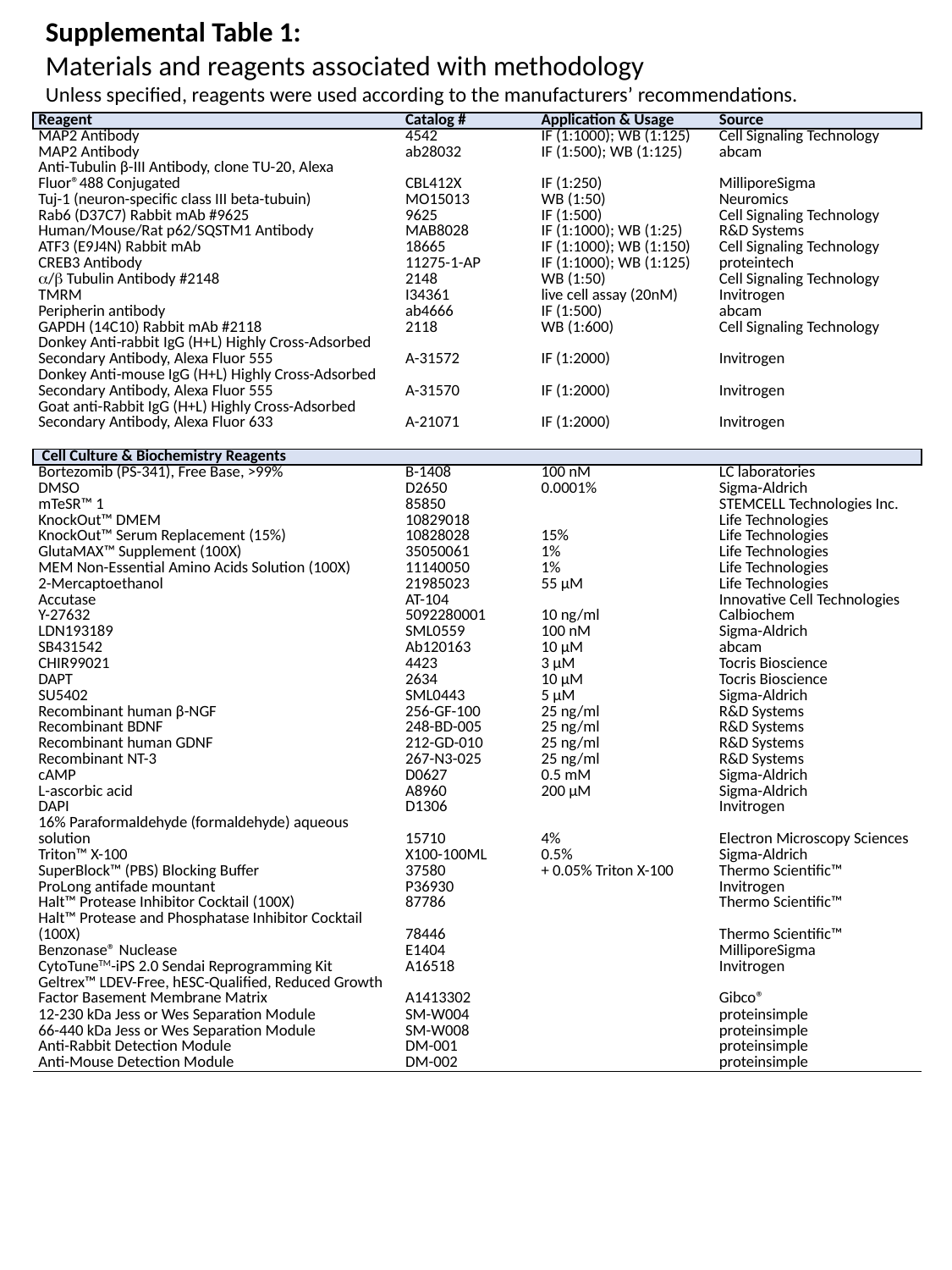

Supplemental Table 1:
Materials and reagents associated with methodology
Unless specified, reagents were used according to the manufacturers’ recommendations.
| Reagent | Catalog # | Application & Usage | Source |
| --- | --- | --- | --- |
| MAP2 Antibody | 4542 | IF (1:1000); WB (1:125) | Cell Signaling Technology |
| MAP2 Antibody | ab28032 | IF (1:500); WB (1:125) | abcam |
| Anti-Tubulin β-III Antibody, clone TU-20, Alexa Fluor®488 Conjugated | CBL412X | IF (1:250) | MilliporeSigma |
| Tuj-1 (neuron-specific class III beta-tubuin) | MO15013 | WB (1:50) | Neuromics |
| Rab6 (D37C7) Rabbit mAb #9625 | 9625 | IF (1:500) | Cell Signaling Technology |
| Human/Mouse/Rat p62/SQSTM1 Antibody | MAB8028 | IF (1:1000); WB (1:25) | R&D Systems |
| ATF3 (E9J4N) Rabbit mAb | 18665 | IF (1:1000); WB (1:150) | Cell Signaling Technology |
| CREB3 Antibody | 11275-1-AP | IF (1:1000); WB (1:125) | proteintech |
| α/β Tubulin Antibody #2148 | 2148 | WB (1:50) | Cell Signaling Technology |
| TMRM | I34361 | live cell assay (20nM) | Invitrogen |
| Peripherin antibody | ab4666 | IF (1:500) | abcam |
| GAPDH (14C10) Rabbit mAb #2118 | 2118 | WB (1:600) | Cell Signaling Technology |
| Donkey Anti-rabbit IgG (H+L) Highly Cross-Adsorbed Secondary Antibody, Alexa Fluor 555 | A-31572 | IF (1:2000) | Invitrogen |
| Donkey Anti-mouse IgG (H+L) Highly Cross-Adsorbed Secondary Antibody, Alexa Fluor 555 | A-31570 | IF (1:2000) | Invitrogen |
| Goat anti-Rabbit IgG (H+L) Highly Cross-Adsorbed Secondary Antibody, Alexa Fluor 633 | A-21071 | IF (1:2000) | Invitrogen |
| Cell Culture & Biochemistry Reagents |  |  |  |
| Bortezomib (PS-341), Free Base, >99% | B-1408 | 100 nM | LC laboratories |
| DMSO | D2650 | 0.0001% | Sigma-Aldrich |
| mTeSR™ 1 | 85850 |  | STEMCELL Technologies Inc. |
| KnockOut™ DMEM | 10829018 |  | Life Technologies |
| KnockOut™ Serum Replacement (15%) | 10828028 | 15% | Life Technologies |
| GlutaMAX™ Supplement (100X) | 35050061 | 1% | Life Technologies |
| MEM Non-Essential Amino Acids Solution (100X) | 11140050 | 1% | Life Technologies |
| 2-Mercaptoethanol | 21985023 | 55 μM | Life Technologies |
| Accutase | AT-104 |  | Innovative Cell Technologies |
| Y-27632 | 5092280001 | 10 ng/ml | Calbiochem |
| LDN193189 | SML0559 | 100 nM | Sigma-Aldrich |
| SB431542 | Ab120163 | 10 μM | abcam |
| CHIR99021 | 4423 | 3 μM | Tocris Bioscience |
| DAPT | 2634 | 10 μM | Tocris Bioscience |
| SU5402 | SML0443 | 5 μM | Sigma-Aldrich |
| Recombinant human β-NGF | 256-GF-100 | 25 ng/ml | R&D Systems |
| Recombinant BDNF | 248-BD-005 | 25 ng/ml | R&D Systems |
| Recombinant human GDNF | 212-GD-010 | 25 ng/ml | R&D Systems |
| Recombinant NT-3 | 267-N3-025 | 25 ng/ml | R&D Systems |
| cAMP | D0627 | 0.5 mM | Sigma-Aldrich |
| L-ascorbic acid | A8960 | 200 μM | Sigma-Aldrich |
| DAPI | D1306 |  | Invitrogen |
| 16% Paraformaldehyde (formaldehyde) aqueous solution | 15710 | 4% | Electron Microscopy Sciences |
| Triton™ X-100 | X100-100ML | 0.5% | Sigma-Aldrich |
| SuperBlock™ (PBS) Blocking Buffer | 37580 | + 0.05% Triton X-100 | Thermo Scientific™ |
| ProLong antifade mountant | P36930 |  | Invitrogen |
| Halt™ Protease Inhibitor Cocktail (100X) | 87786 |  | Thermo Scientific™ |
| Halt™ Protease and Phosphatase Inhibitor Cocktail (100X) | 78446 |  | Thermo Scientific™ |
| Benzonase® Nuclease | E1404 |  | MilliporeSigma |
| CytoTuneTM-iPS 2.0 Sendai Reprogramming Kit | A16518 |  | Invitrogen |
| Geltrex™ LDEV-Free, hESC-Qualified, Reduced Growth Factor Basement Membrane Matrix | A1413302 |  | Gibco® |
| 12-230 kDa Jess or Wes Separation Module | SM-W004 |  | proteinsimple |
| 66-440 kDa Jess or Wes Separation Module | SM-W008 |  | proteinsimple |
| Anti-Rabbit Detection Module | DM-001 |  | proteinsimple |
| Anti-Mouse Detection Module | DM-002 |  | proteinsimple |